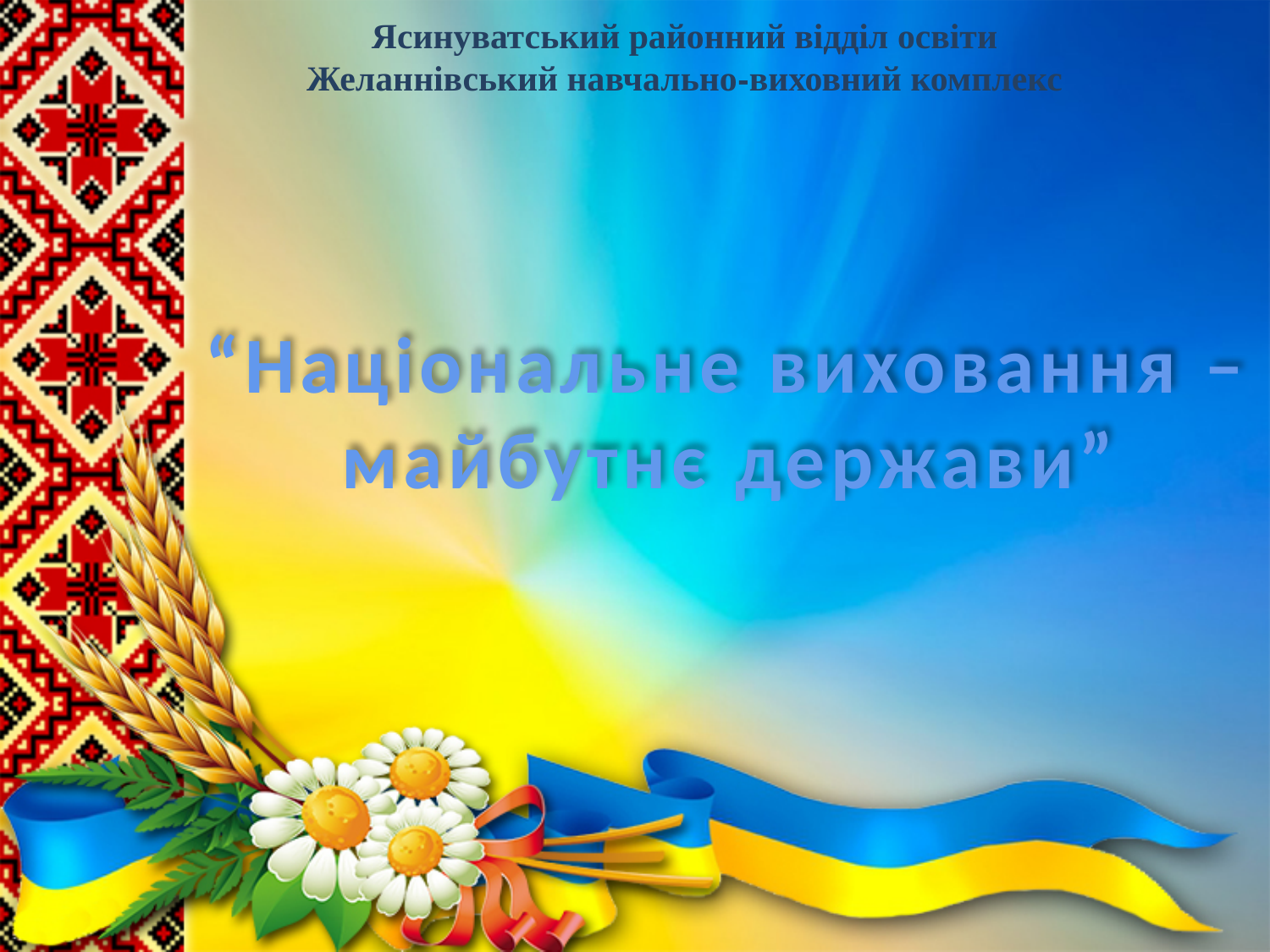

Ясинуватський районний відділ освіти
Желаннівський навчально-виховний комплекс
“Національне виховання –
майбутнє держави”